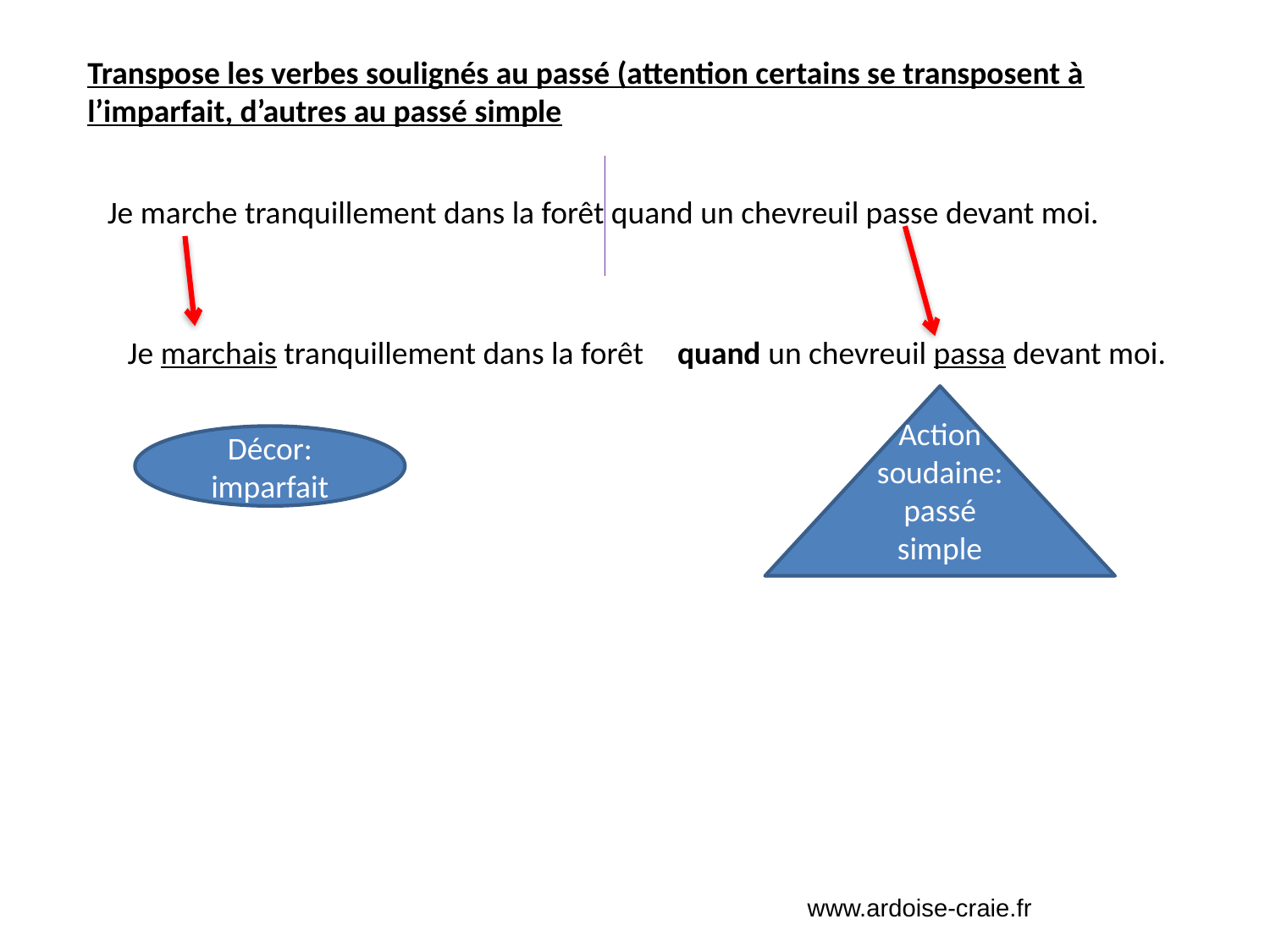

Transpose les verbes soulignés au passé (attention certains se transposent à l’imparfait, d’autres au passé simple
Je marche tranquillement dans la forêt quand un chevreuil passe devant moi.
Je marchais tranquillement dans la forêt
quand un chevreuil passa devant moi.
Action soudaine: passé simple

Décor: imparfait
www.ardoise-craie.fr